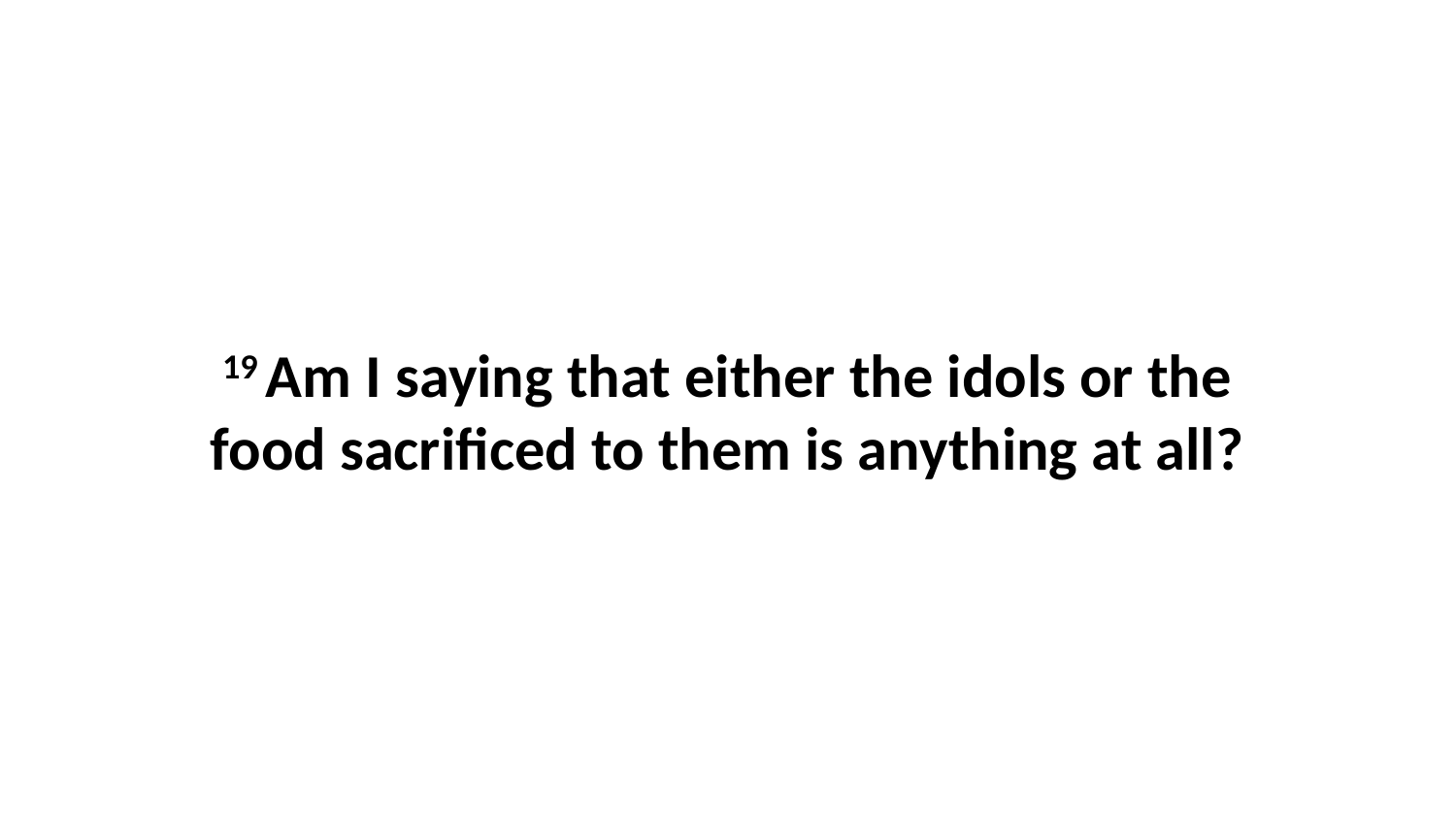

19 Am I saying that either the idols or the food sacrificed to them is anything at all?